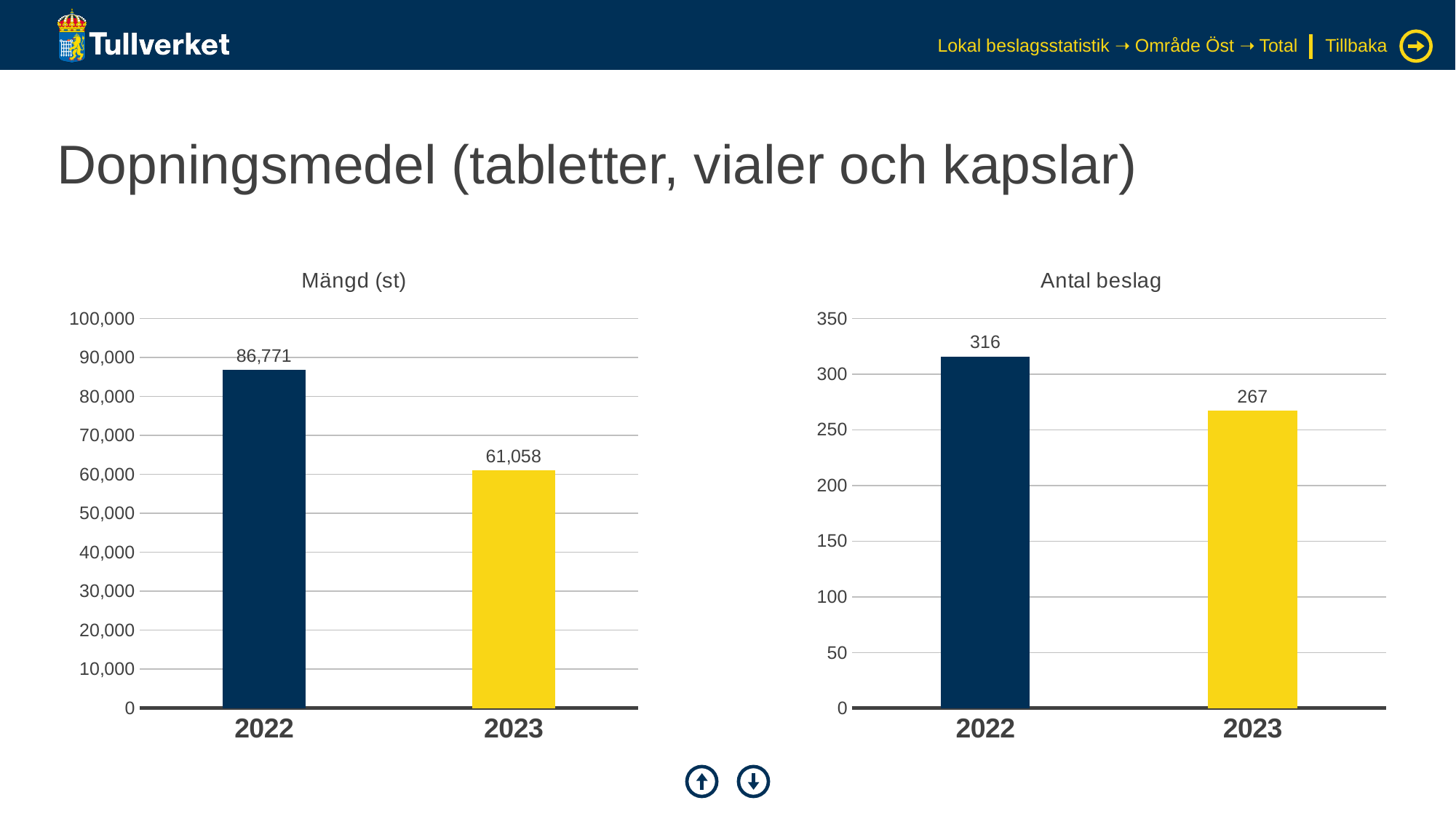

Lokal beslagsstatistik ➝ Område Öst ➝ Total
Tillbaka
# Dopningsmedel (tabletter, vialer och kapslar)

### Chart: Mängd (st)

| Category | Serie 1 |
|---|---|
| 2022 | 86771.0 |
| 2023 | 61057.5 |

### Chart: Antal beslag

| Category | Serie 1 |
|---|---|
| 2022 | 316.0 |
| 2023 | 267.0 |